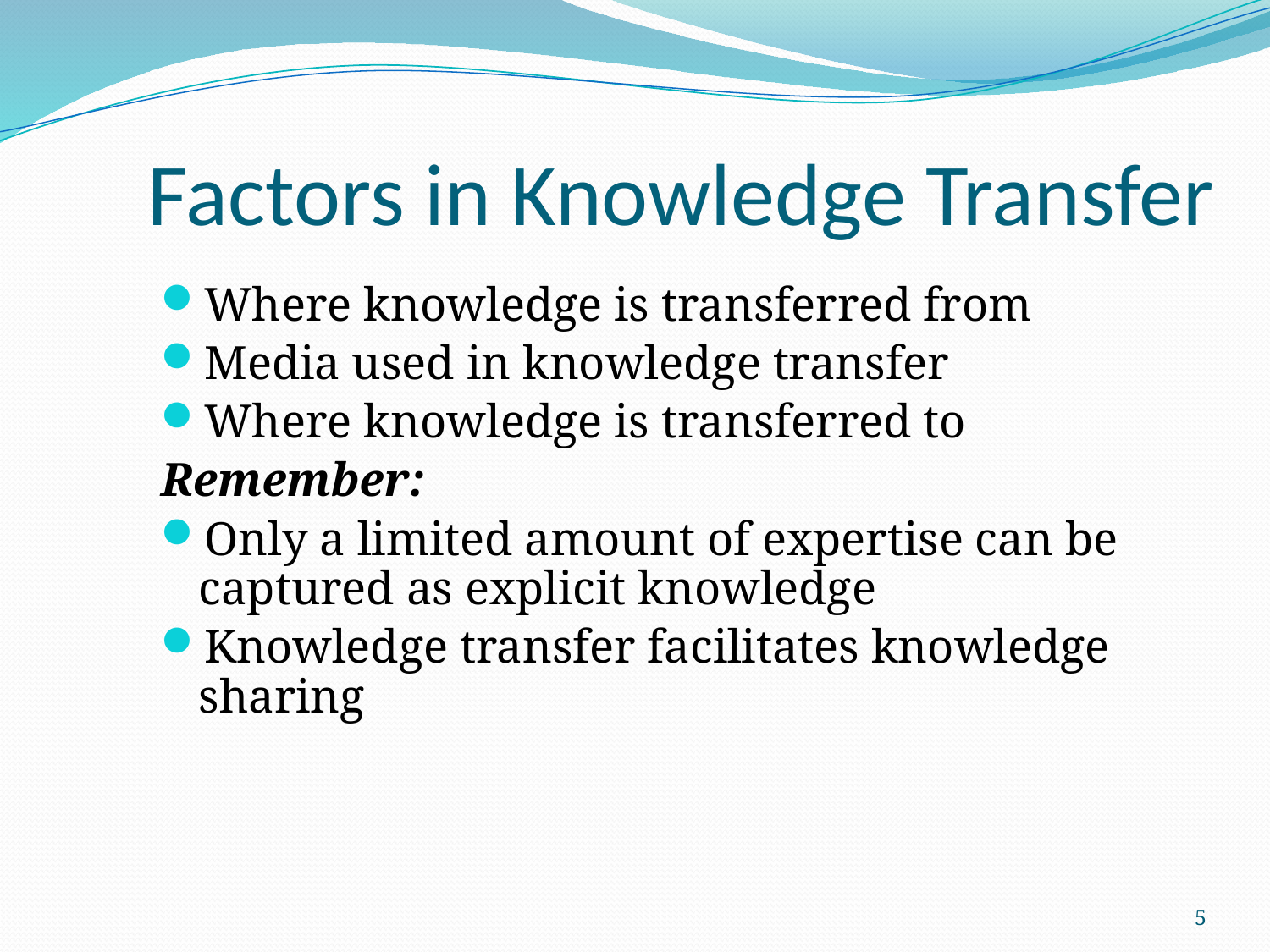

# Factors in Knowledge Transfer
Where knowledge is transferred from
Media used in knowledge transfer
Where knowledge is transferred to
Remember:
Only a limited amount of expertise can be captured as explicit knowledge
Knowledge transfer facilitates knowledge sharing
5